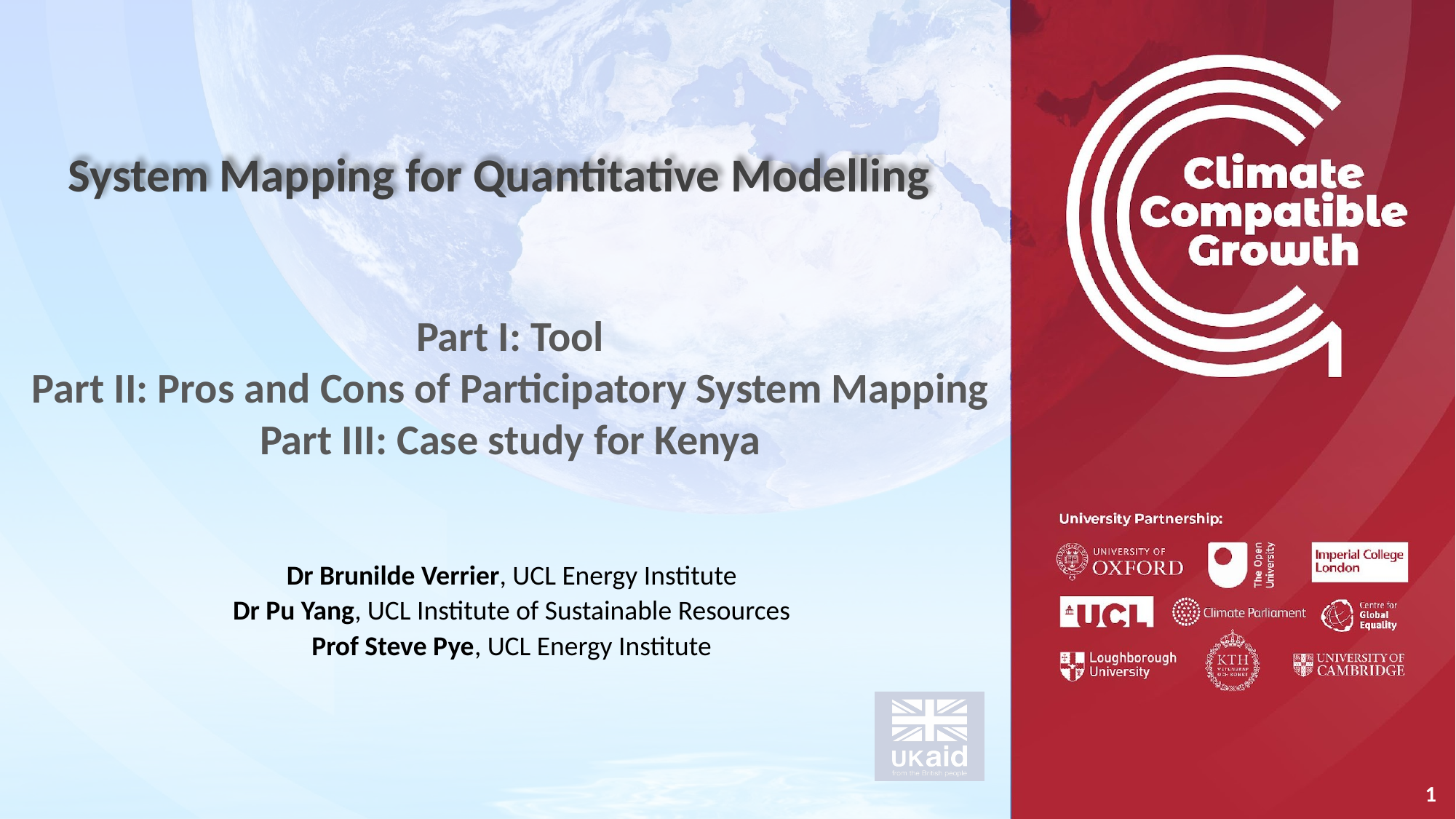

System Mapping for Quantitative Modelling

Part I: Tool
Part II: Pros and Cons of Participatory System Mapping
Part III: Case study for Kenya
Dr Brunilde Verrier, UCL Energy Institute
Dr Pu Yang, UCL Institute of Sustainable Resources
Prof Steve Pye, UCL Energy Institute
1